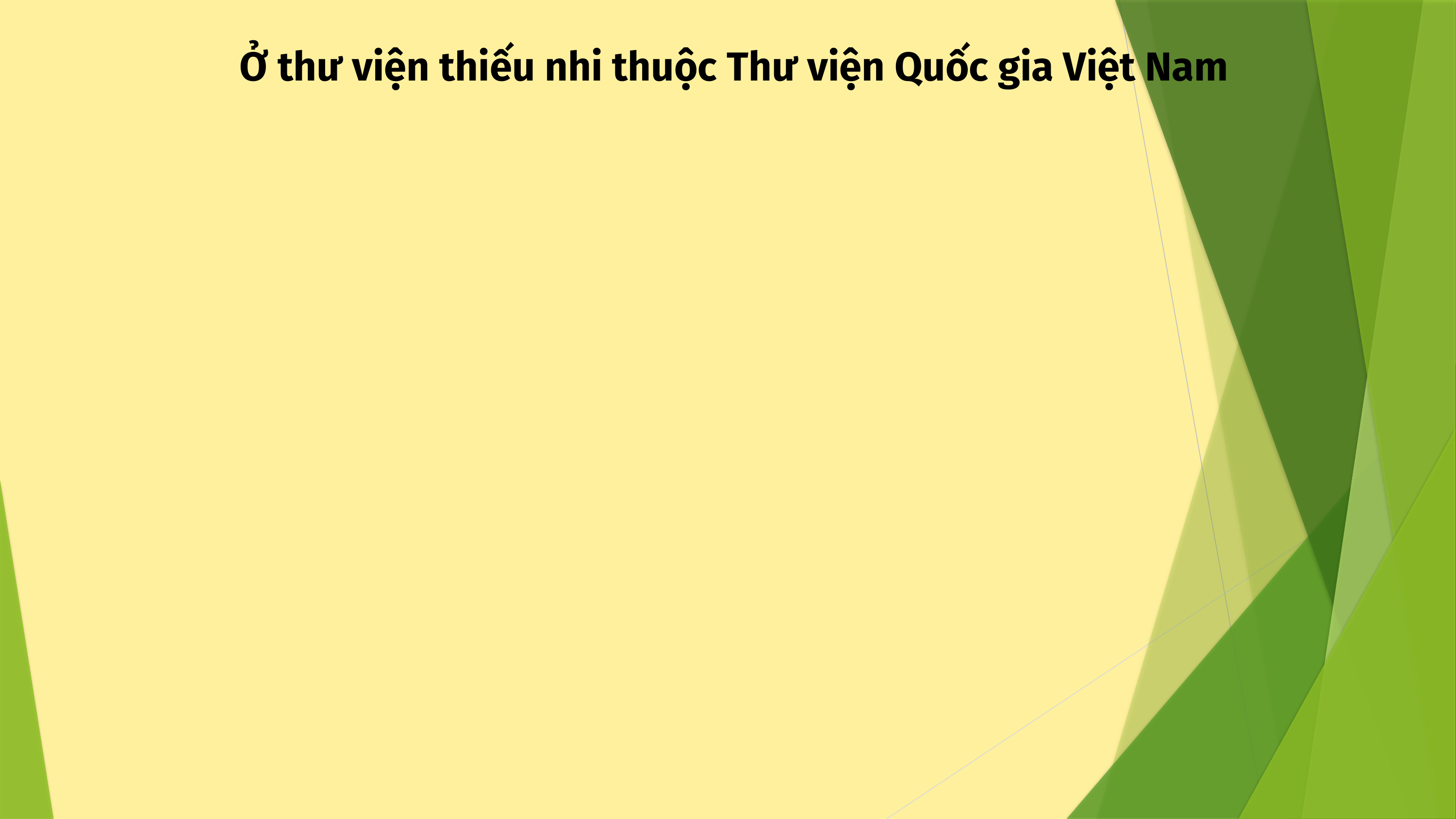

Ở thư viện thiếu nhi thuộc Thư viện Quốc gia Việt Nam